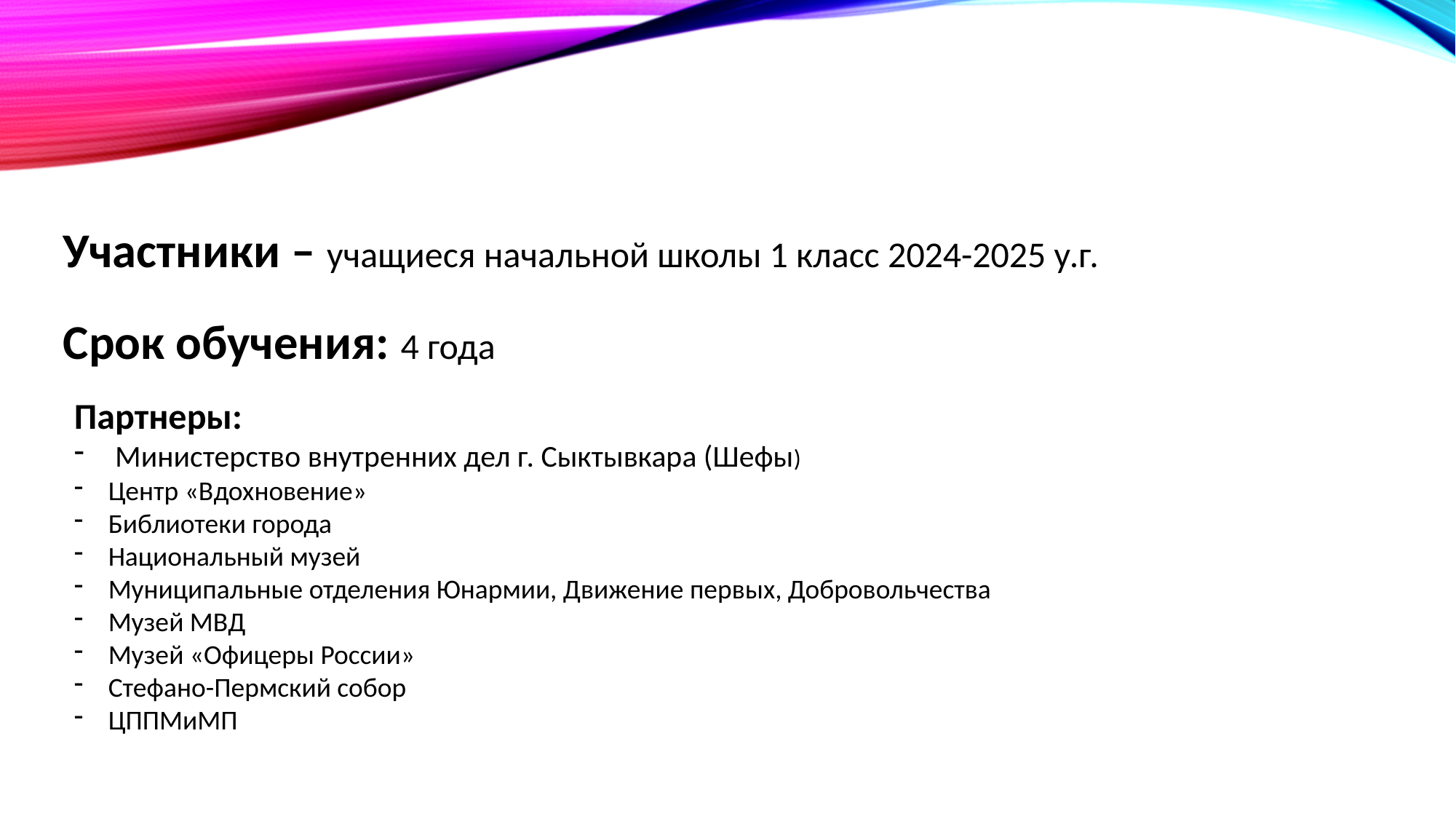

Участники – учащиеся начальной школы 1 класс 2024-2025 у.г.
Срок обучения: 4 года
Партнеры:
Министерство внутренних дел г. Сыктывкара (Шефы)
Центр «Вдохновение»
Библиотеки города
Национальный музей
Муниципальные отделения Юнармии, Движение первых, Добровольчества
Музей МВД
Музей «Офицеры России»
Стефано-Пермский собор
ЦППМиМП